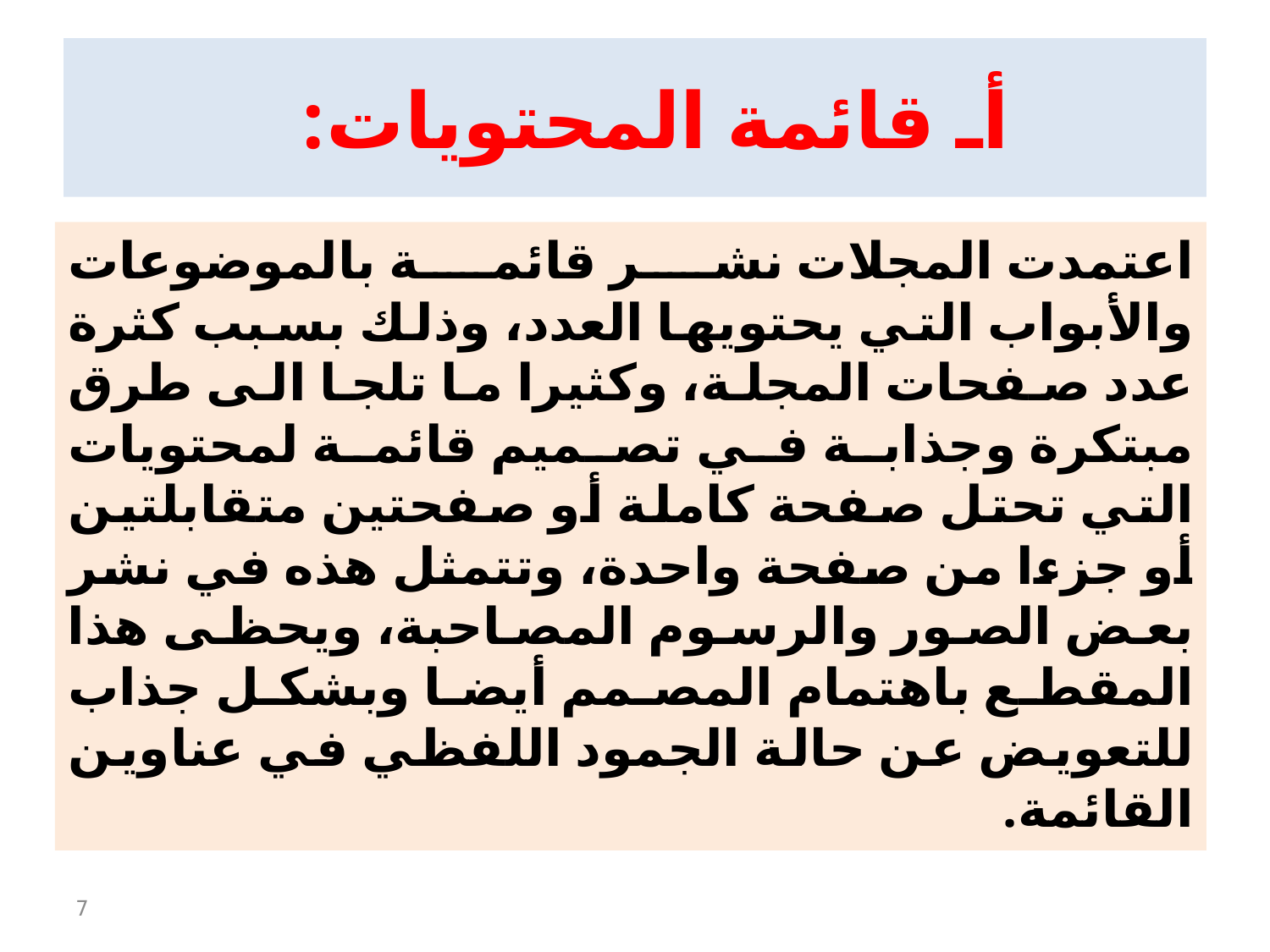

# أـ قائمة المحتويات:
اعتمدت المجلات نشر قائمة بالموضوعات والأبواب التي يحتويها العدد، وذلك بسبب كثرة عدد صفحات المجلة، وكثيرا ما تلجا الى طرق مبتكرة وجذابة في تصميم قائمة لمحتويات التي تحتل صفحة كاملة أو صفحتين متقابلتين أو جزءا من صفحة واحدة، وتتمثل هذه في نشر بعض الصور والرسوم المصاحبة، ويحظى هذا المقطع باهتمام المصمم أيضا وبشكل جذاب للتعويض عن حالة الجمود اللفظي في عناوين القائمة.

7